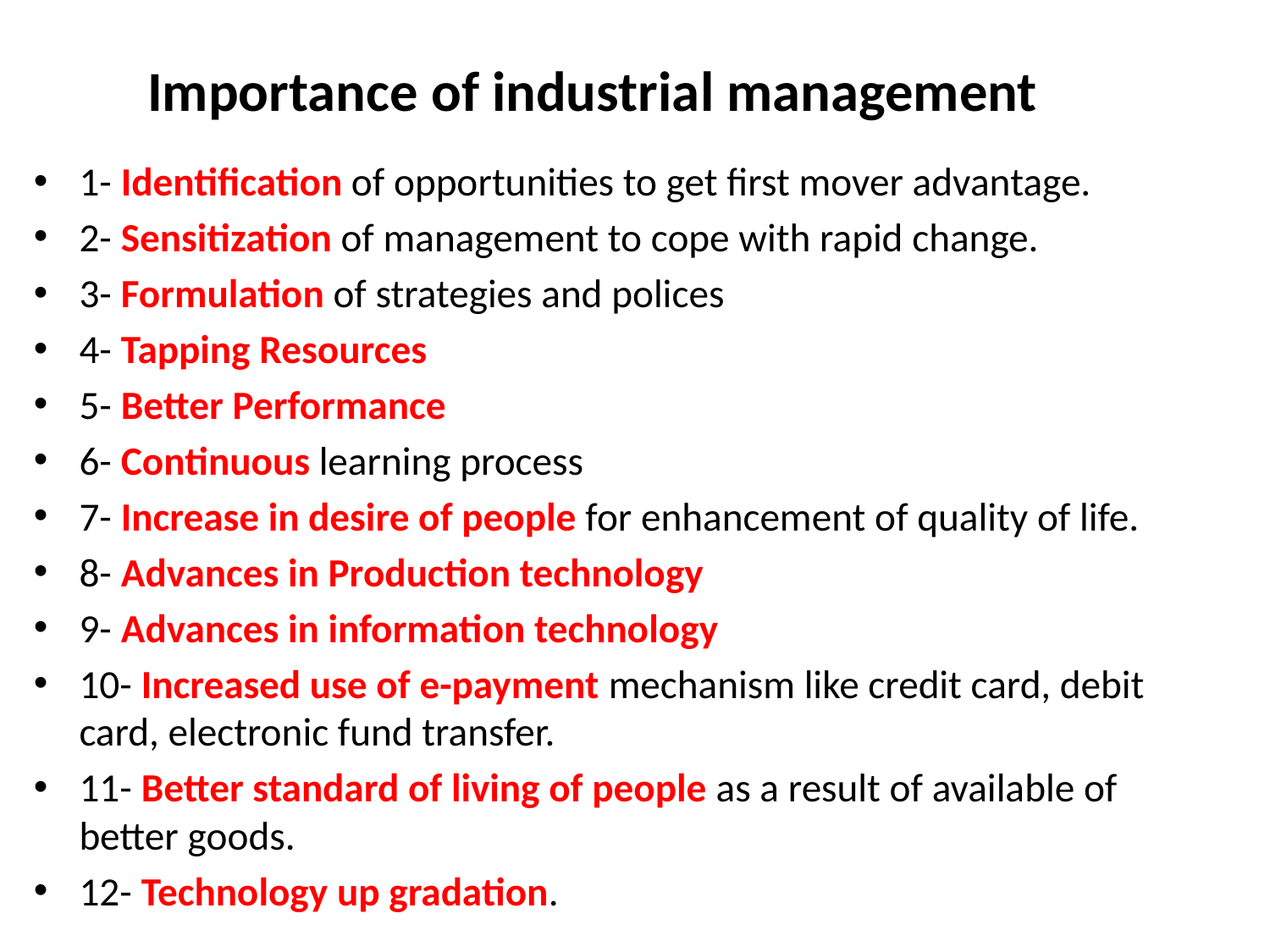

# Importance of industrial management
1- Identification of opportunities to get first mover advantage.
2- Sensitization of management to cope with rapid change.
3- Formulation of strategies and polices
4- Tapping Resources
5- Better Performance
6- Continuous learning process
7- Increase in desire of people for enhancement of quality of life.
8- Advances in Production technology
9- Advances in information technology
10- Increased use of e-payment mechanism like credit card, debit card, electronic fund transfer.
11- Better standard of living of people as a result of available of better goods.
12- Technology up gradation.